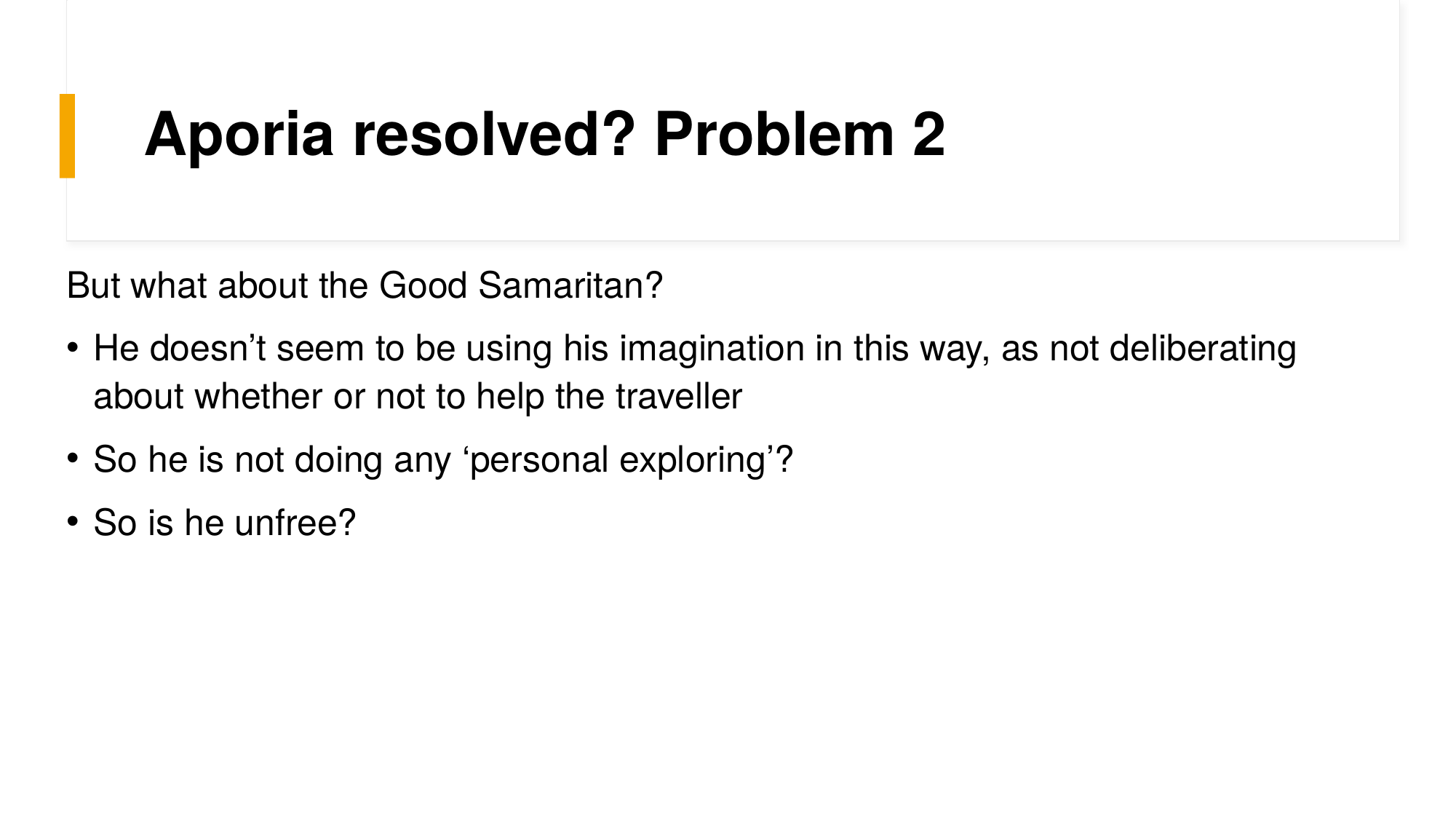

# Aporia resolved? Problem 2
But what about the Good Samaritan?
He doesn’t seem to be using his imagination in this way, as not deliberating about whether or not to help the traveller
So he is not doing any ‘personal exploring’?
So is he unfree?